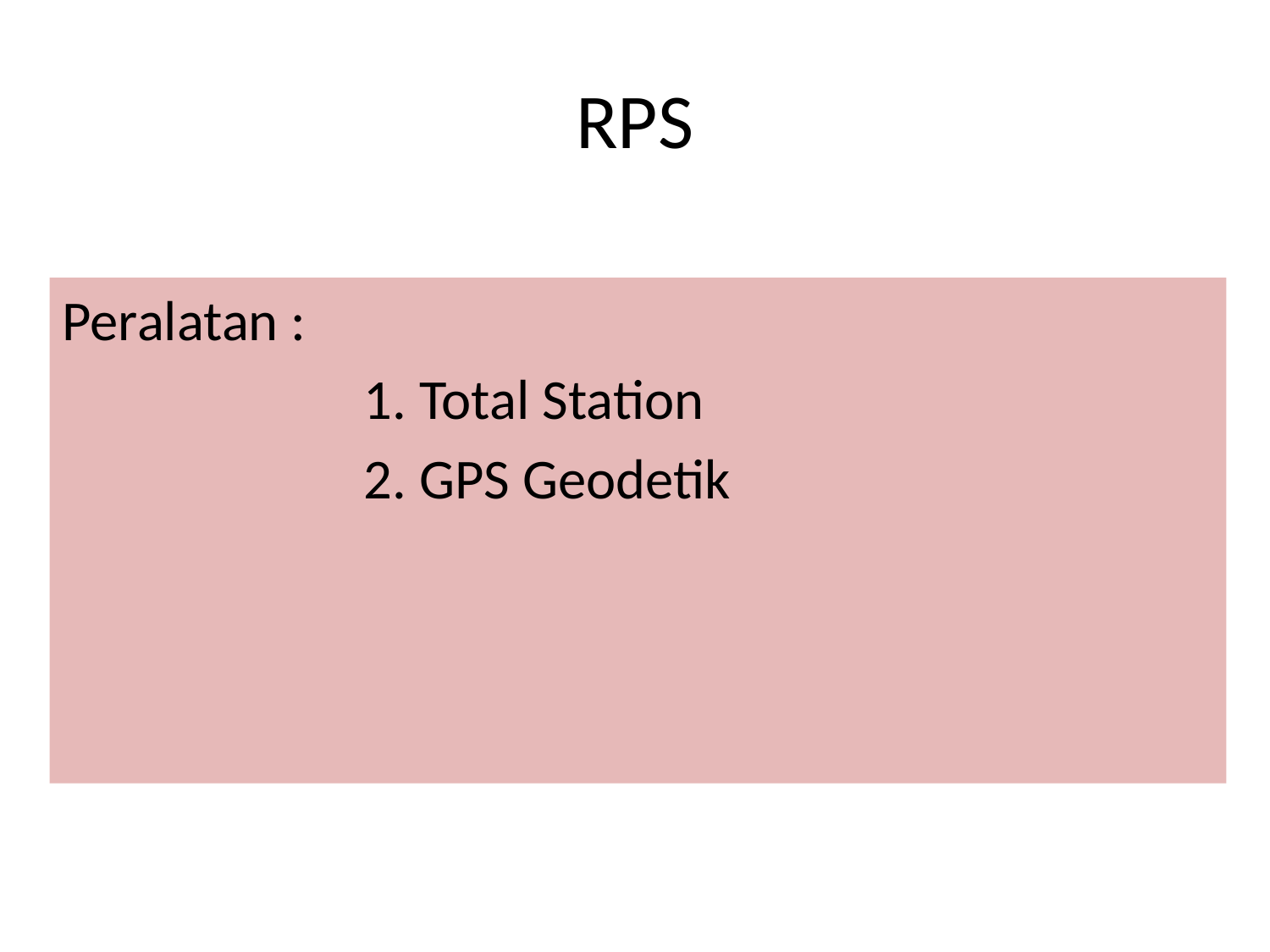

# RPS
Peralatan :
			1. Total Station
			2. GPS Geodetik